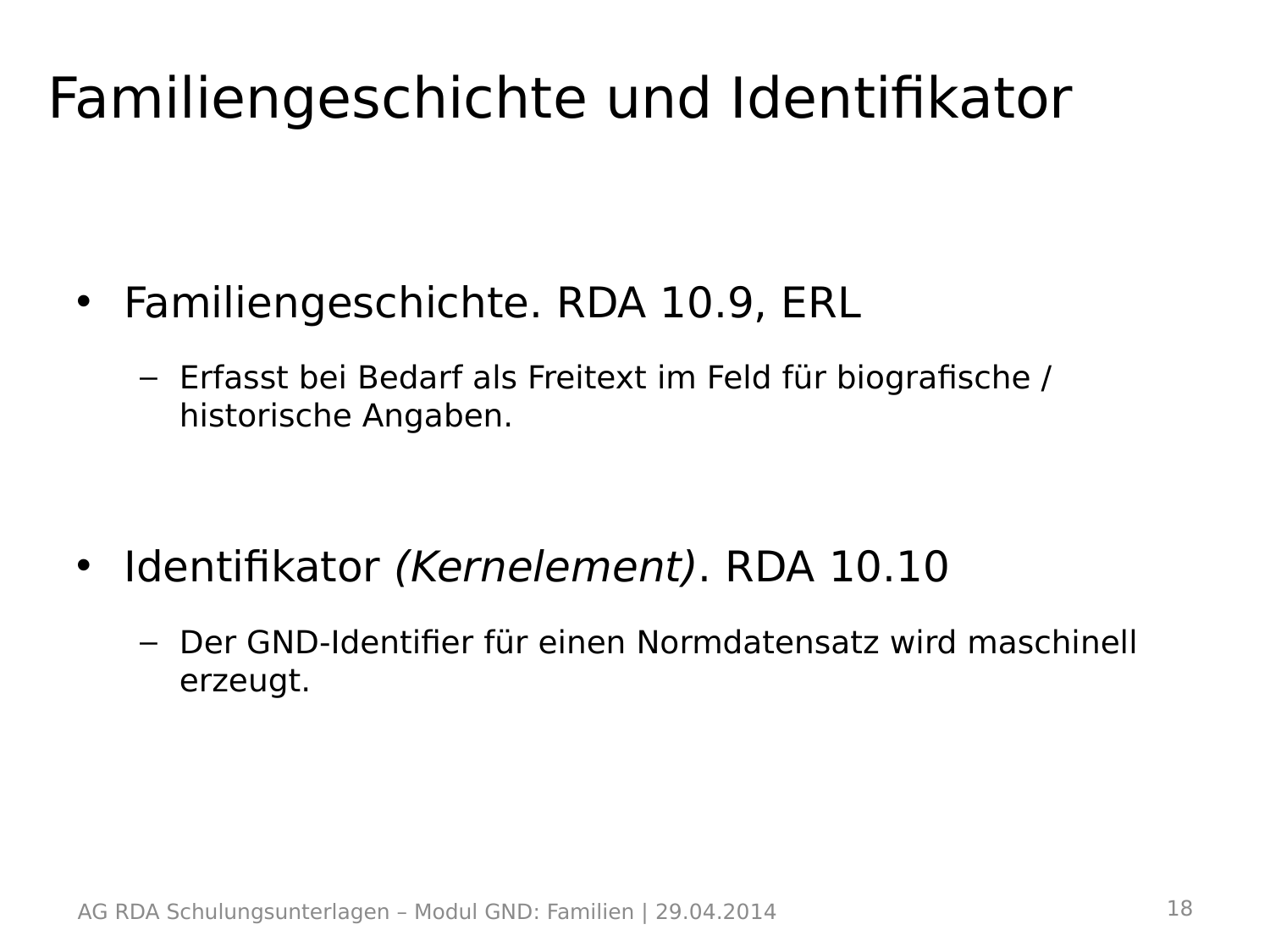

# Familiengeschichte und Identifikator

Familiengeschichte. RDA 10.9, ERL
Erfasst bei Bedarf als Freitext im Feld für biografische / historische Angaben.

Identifikator (Kernelement). RDA 10.10
Der GND-Identifier für einen Normdatensatz wird maschinell erzeugt.

18
AG RDA Schulungsunterlagen – Modul GND: Familien | 29.04.2014